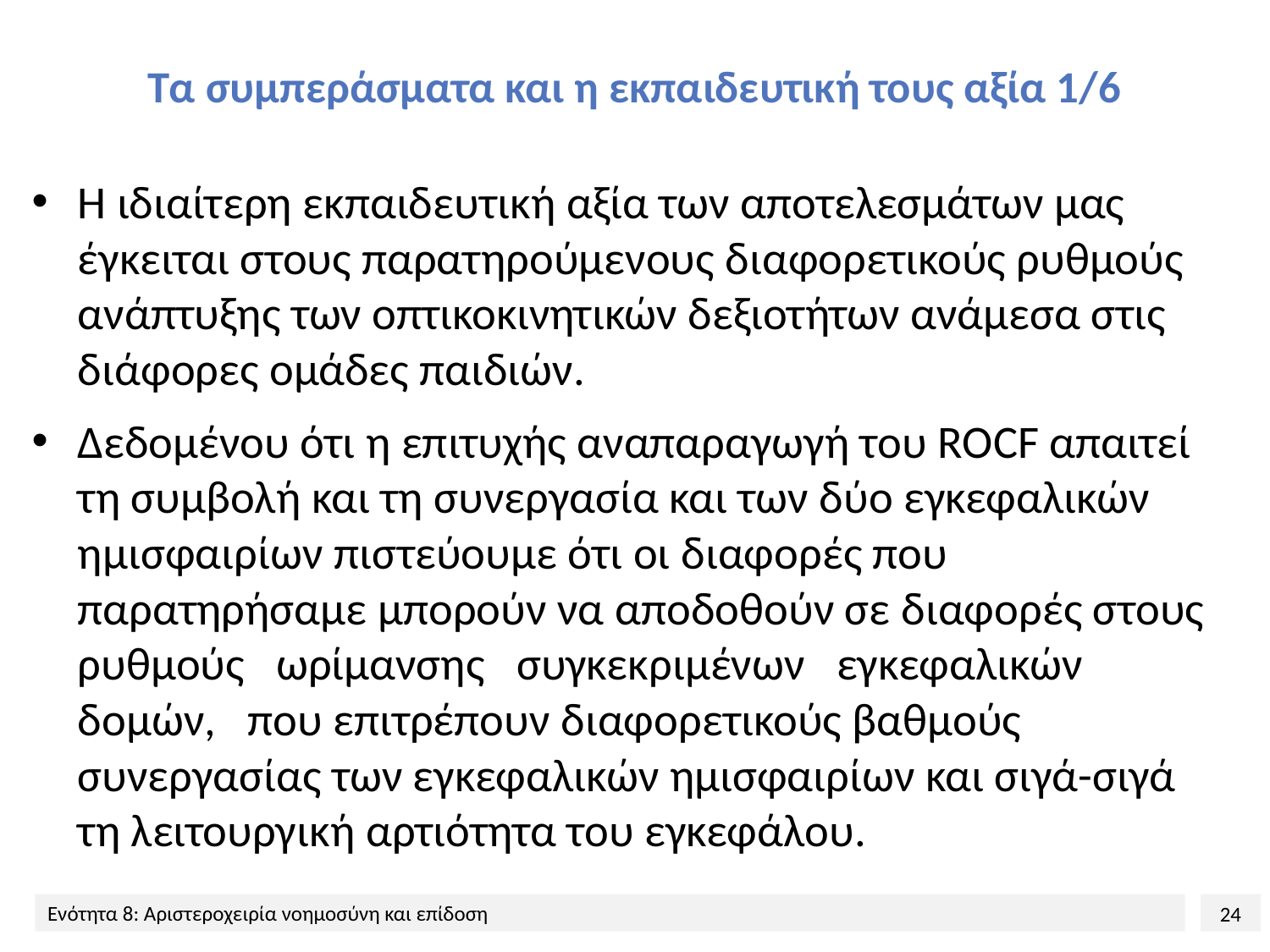

# Τα συμπεράσματα και η εκπαιδευτική τους αξία 1/6
Η ιδιαίτερη εκπαιδευτική αξία των αποτελεσμάτων μας έγκειται στους παρατηρούμενους διαφορετικούς ρυθμούς ανάπτυξης των οπτικοκινητικών δεξιοτήτων ανάμεσα στις διάφορες ομάδες παιδιών.
Δεδομένου ότι η επιτυχής αναπαραγωγή του ROCF απαιτεί τη συμβολή και τη συνεργασία και των δύο εγκεφαλικών ημισφαιρίων πιστεύουμε ότι οι διαφορές που παρατηρήσαμε μπορούν να αποδοθούν σε διαφορές στους  ρυθμούς   ωρίμανσης   συγκεκριμένων   εγκεφαλικών   δομών,   που επιτρέπουν διαφορετικούς βαθμούς συνεργασίας των εγκεφαλικών ημισφαιρίων και σιγά-σιγά τη λειτουργική αρτιότητα του εγκεφάλου.